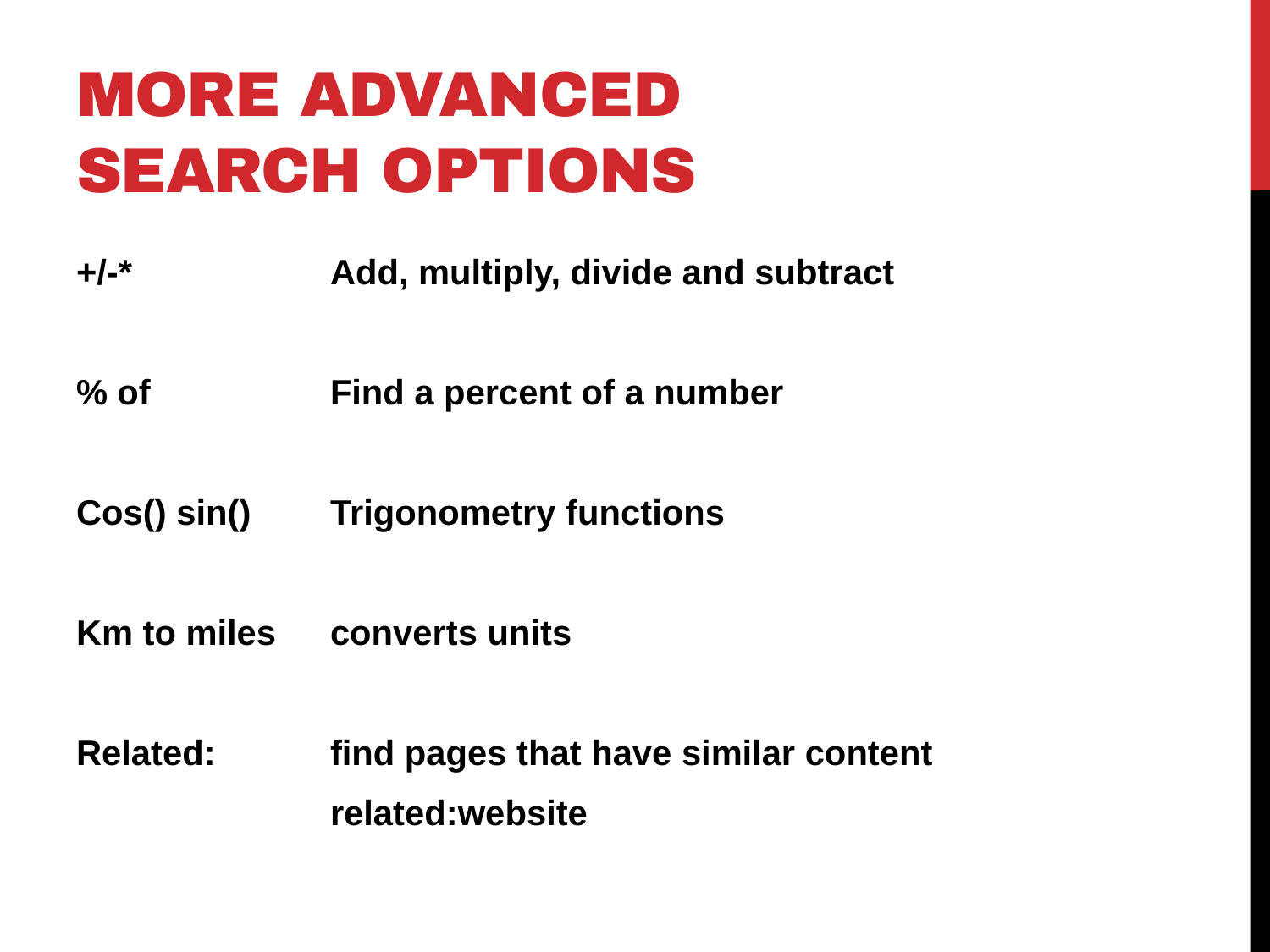

# More advanced search options
+/-*		Add, multiply, divide and subtract

% of		Find a percent of a number

Cos() sin()	Trigonometry functions

Km to miles	converts units

Related:	find pages that have similar content
		related:website